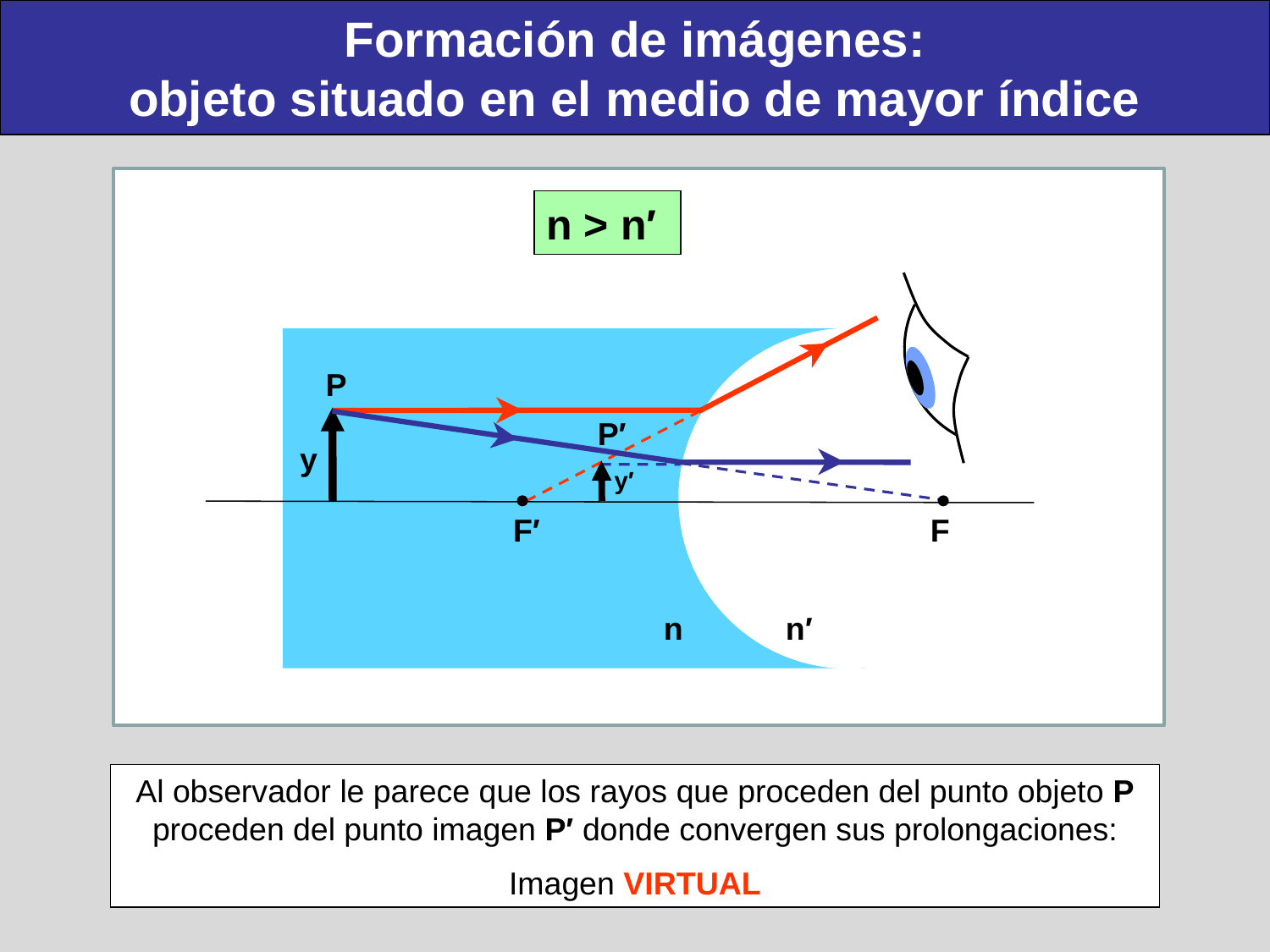

Formación de imágenes:
objeto situado en el medio de mayor índice

n > n′

P
y

P′

y′

F′
F
n
n′
Al observador le parece que los rayos que proceden del punto objeto P proceden del punto imagen P′ donde convergen sus prolongaciones:
Imagen VIRTUAL